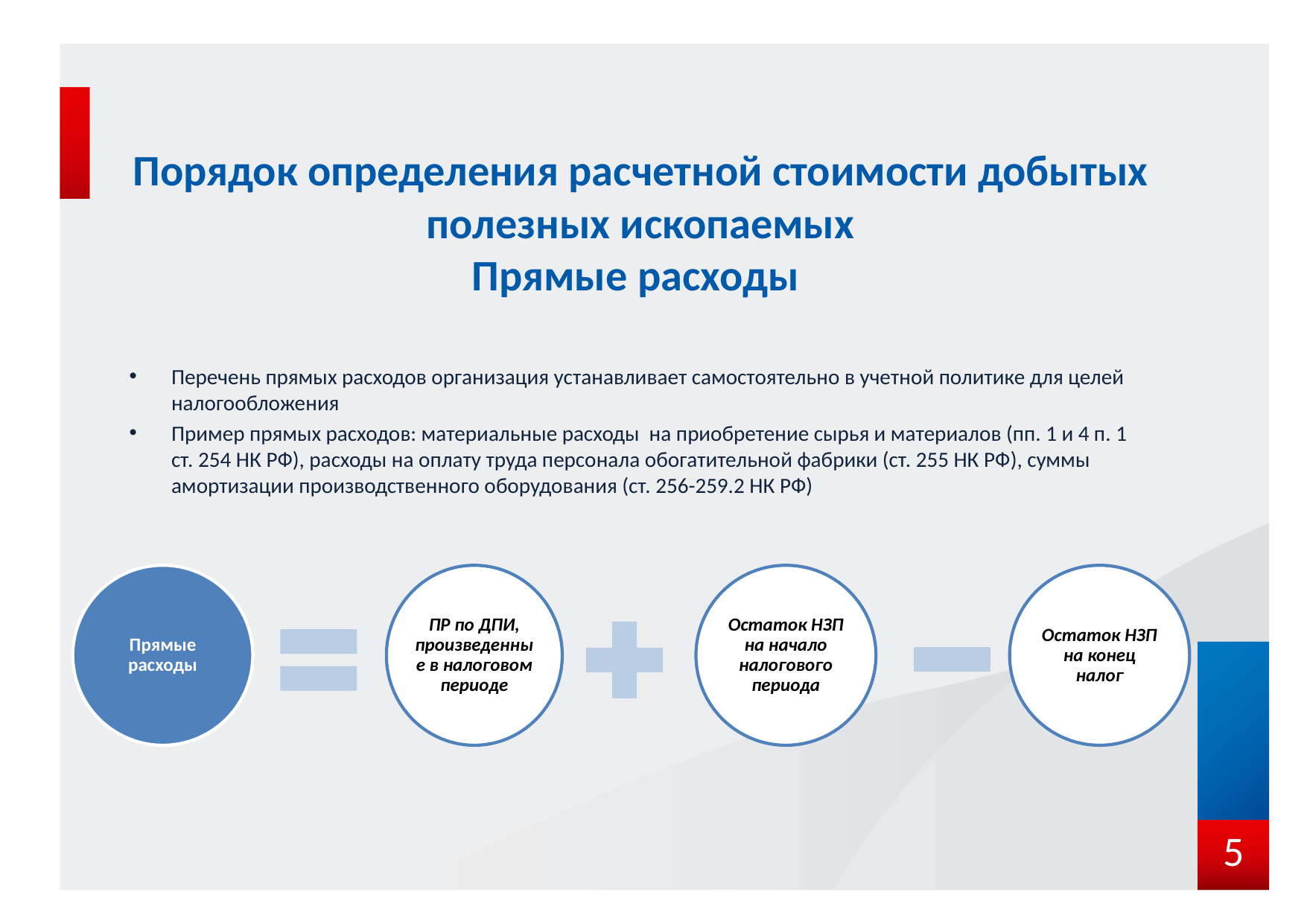

# Порядок определения расчетной стоимости добытых полезных ископаемых Прямые расходы
Перечень прямых расходов организация устанавливает самостоятельно в учетной политике для целей налогообложения
Пример прямых расходов: материальные расходы  на приобретение сырья и материалов (пп. 1 и 4 п. 1 ст. 254 НК РФ), расходы на оплату труда персонала обогатительной фабрики (ст. 255 НК РФ), суммы амортизации производственного оборудования (ст. 256-259.2 НК РФ)
Прямые расходы

ПР по ДПИ, произведенные в налоговом периоде

Остаток НЗП на начало налогового периода

Остаток НЗП на конец налог
5